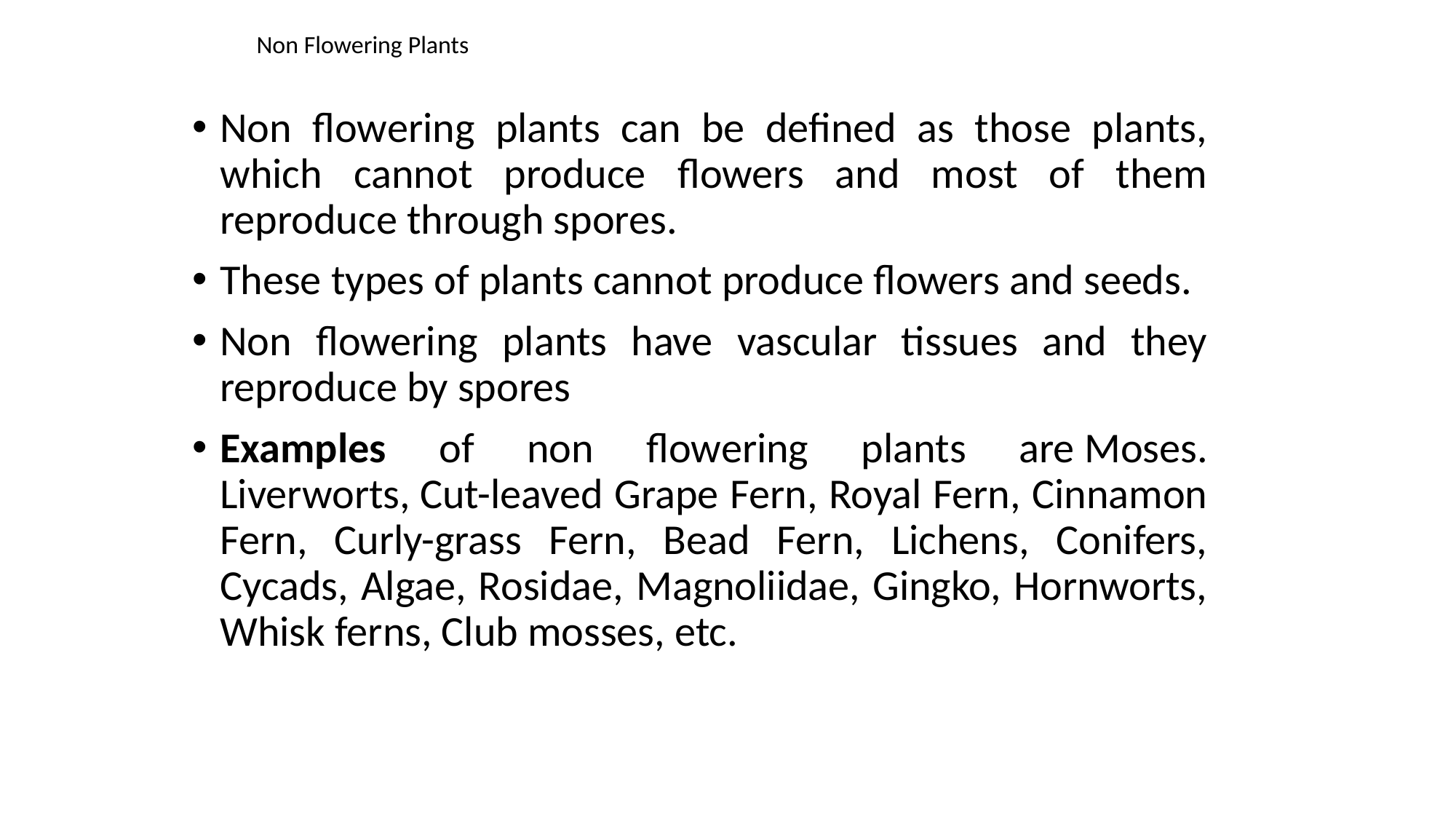

# Non Flowering Plants
Non flowering plants can be defined as those plants, which cannot produce flowers and most of them reproduce through spores.
These types of plants cannot produce flowers and seeds.
Non flowering plants have vascular tissues and they reproduce by spores
Examples of non flowering plants are Moses. Liverworts, Cut-leaved Grape Fern, Royal Fern, Cinnamon Fern, Curly-grass Fern, Bead Fern, Lichens, Conifers, Cycads, Algae, Rosidae, Magnoliidae, Gingko, Hornworts, Whisk ferns, Club mosses, etc.